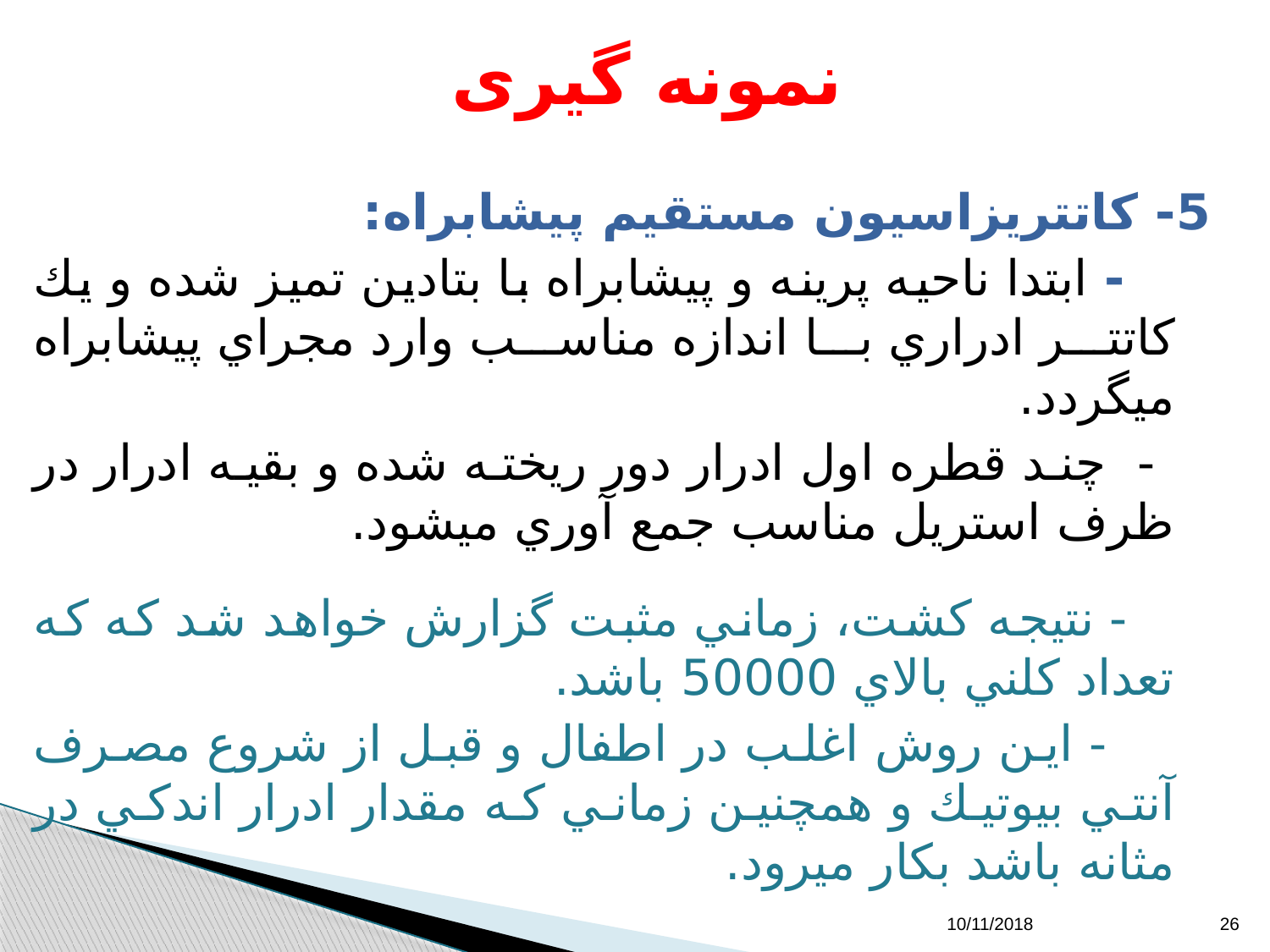

# نمونه گیری

5- كاتتريزاسيون مستقيم پيشابراه:
    - ابتدا ناحيه پرينه و پيشابراه با بتادين تميز شده و يك كاتتر ادراري با اندازه مناسب وارد مجراي پیشابراه ميگردد.
  -  چند قطره اول ادرار دور ريخته شده و بقيه ادرار در ظرف استريل مناسب جمع آوري ميشود.

    - نتيجه كشت، زماني مثبت گزارش خواهد شد كه كه تعداد كلني بالاي 50000 باشد.
    - اين روش اغلب در اطفال و قبل از شروع مصرف آنتي بيوتيك و همچنين زماني كه مقدار ادرار اندكي در مثانه باشد بكار ميرود.

10/11/2018
26